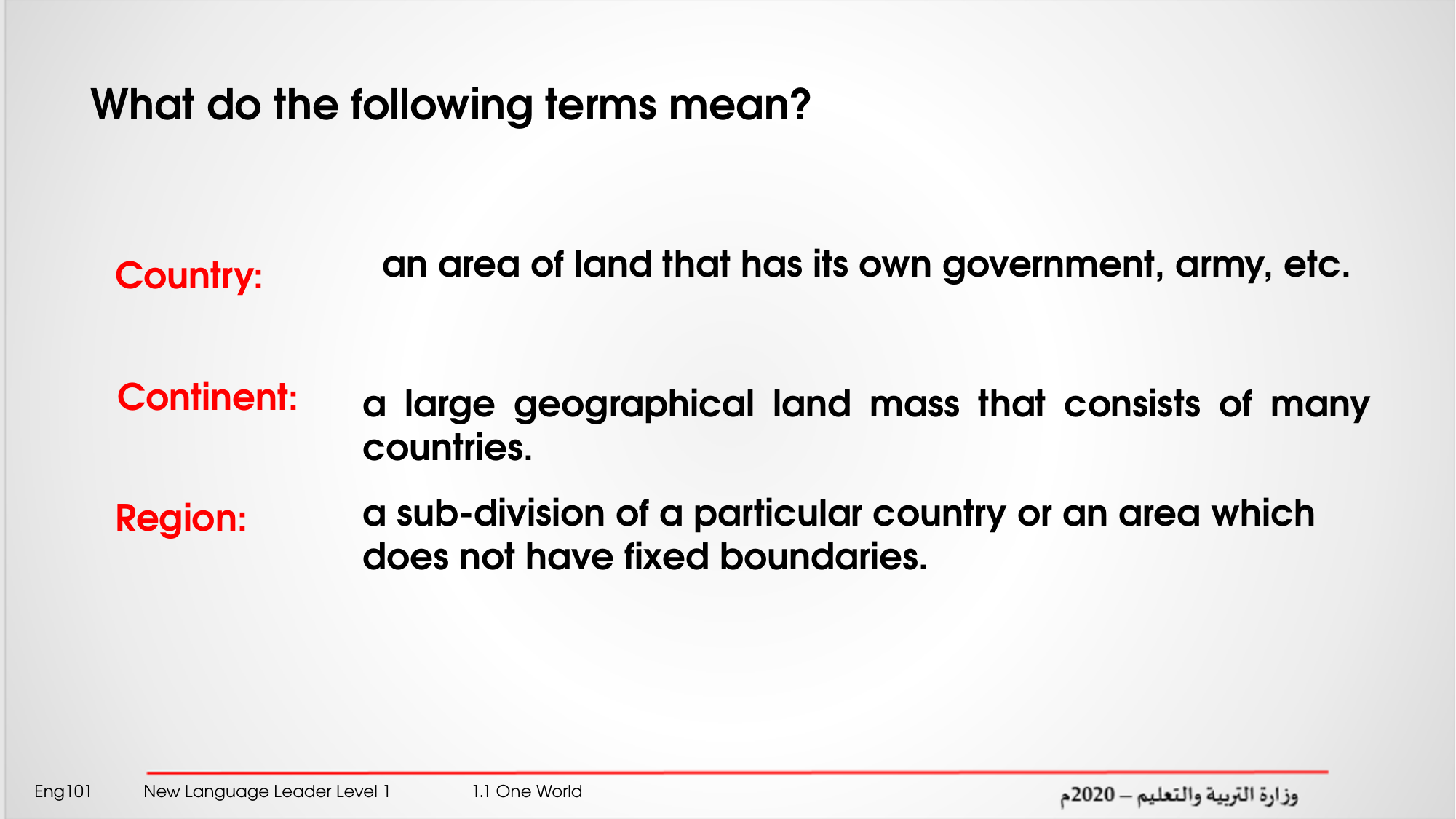

What do the following terms mean?
an area of land that has its own government, army, etc.
Country:
Continent:
a large geographical land mass that consists of many countries.
a sub-division of a particular country or an area which does not have fixed boundaries.
Region:
Eng101 	New Language Leader Level 1 	1.1 One World